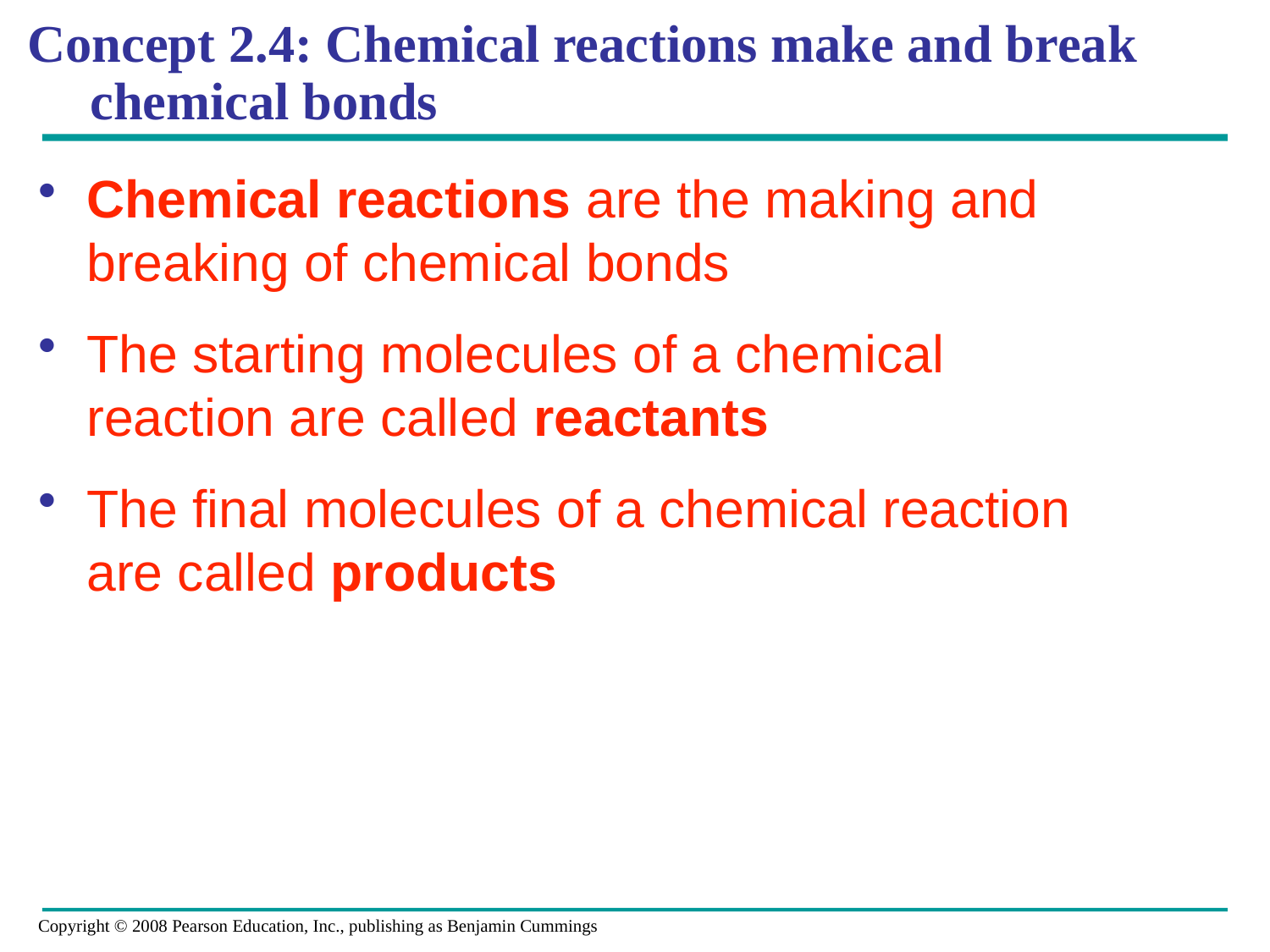

# Concept 2.4: Chemical reactions make and break chemical bonds

Chemical reactions are the making and breaking of chemical bonds
The starting molecules of a chemical reaction are called reactants
The final molecules of a chemical reaction are called products

Copyright © 2008 Pearson Education, Inc., publishing as Benjamin Cummings